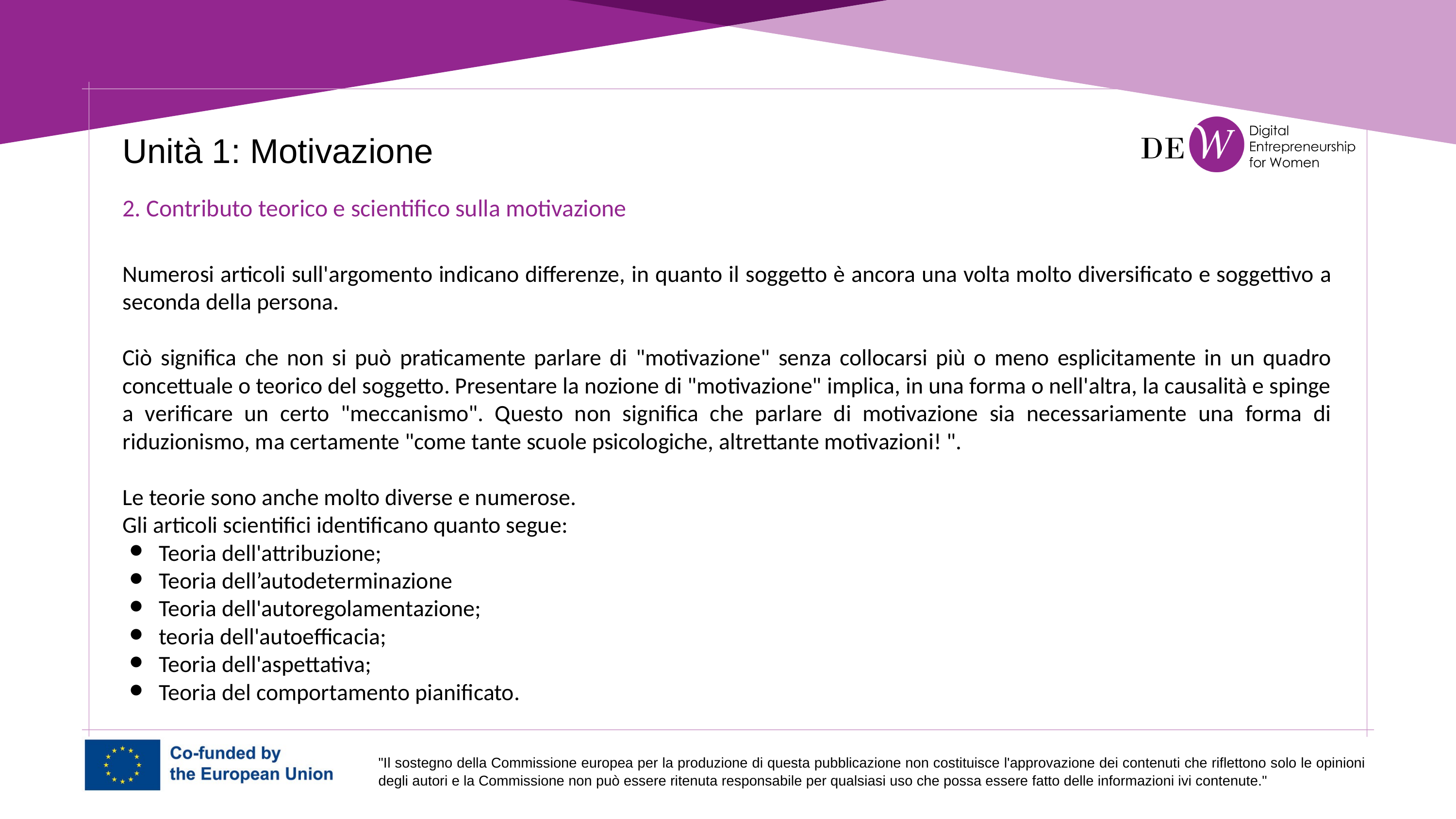

Unità 1: Motivazione
2. Contributo teorico e scientifico sulla motivazione
Numerosi articoli sull'argomento indicano differenze, in quanto il soggetto è ancora una volta molto diversificato e soggettivo a seconda della persona.

Ciò significa che non si può praticamente parlare di "motivazione" senza collocarsi più o meno esplicitamente in un quadro concettuale o teorico del soggetto. Presentare la nozione di "motivazione" implica, in una forma o nell'altra, la causalità e spinge a verificare un certo "meccanismo". Questo non significa che parlare di motivazione sia necessariamente una forma di riduzionismo, ma certamente "come tante scuole psicologiche, altrettante motivazioni! ".

Le teorie sono anche molto diverse e numerose.
Gli articoli scientifici identificano quanto segue:
Teoria dell'attribuzione;
Teoria dell’autodeterminazione
Teoria dell'autoregolamentazione;
teoria dell'autoefficacia;
Teoria dell'aspettativa;
Teoria del comportamento pianificato.